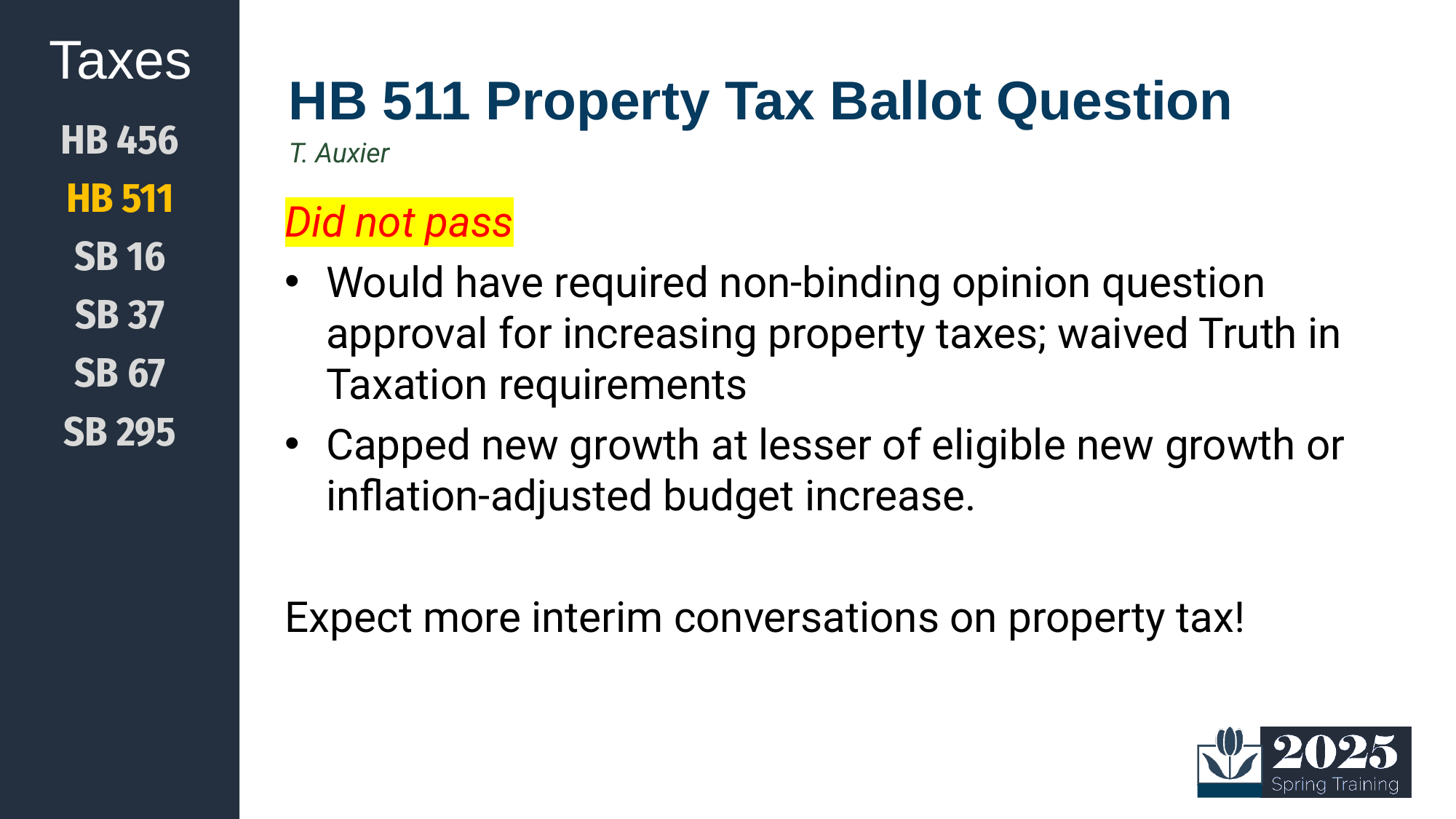

Taxes

# HB 511 Property Tax Ballot Question
HB 456
HB 511
SB 16
SB 37
SB 67
SB 295
T. Auxier
Did not pass
Would have required non-binding opinion question approval for increasing property taxes; waived Truth in Taxation requirements
Capped new growth at lesser of eligible new growth or inflation-adjusted budget increase.

Expect more interim conversations on property tax!